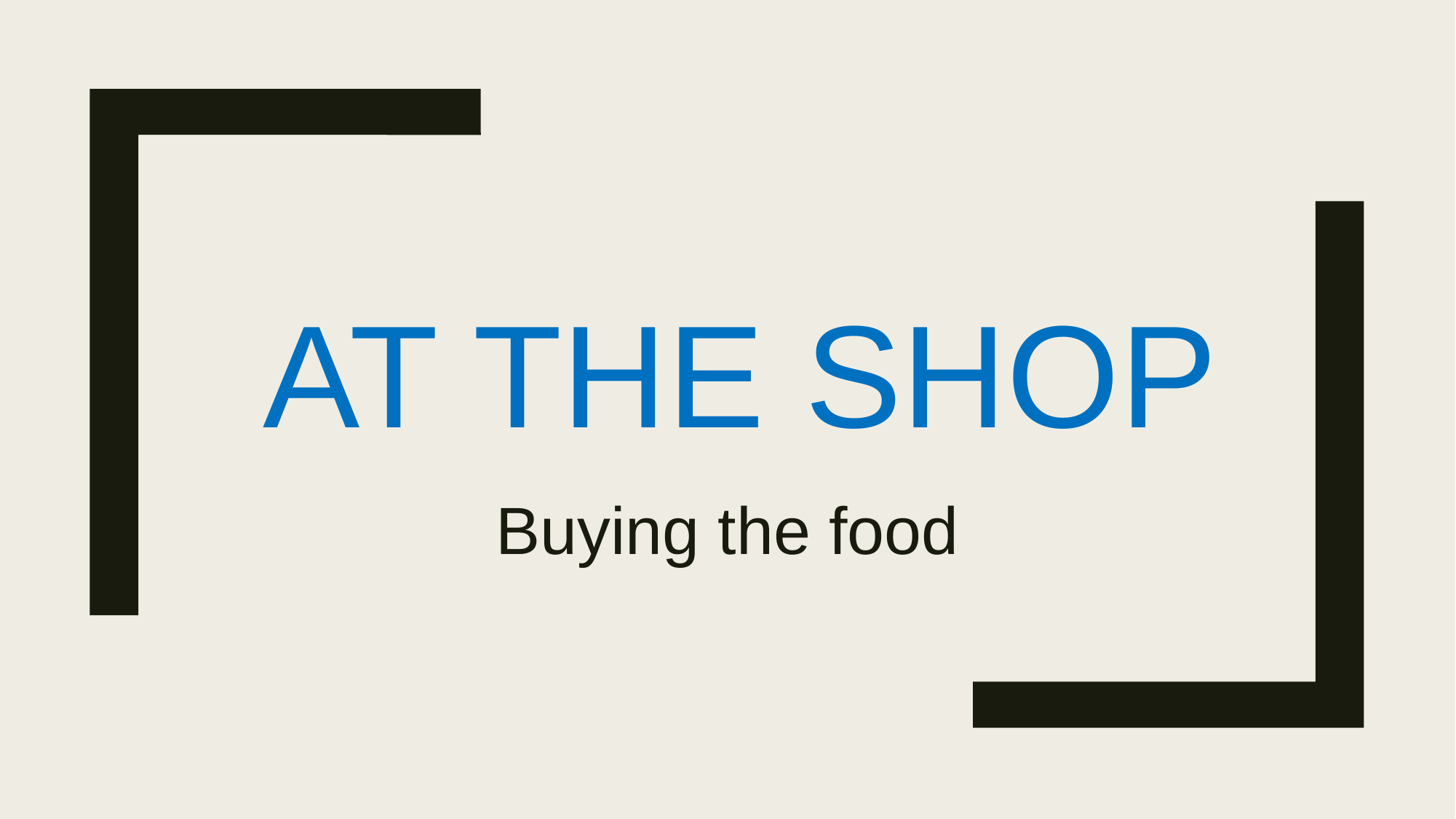

# At THE SHOp
Buying the food